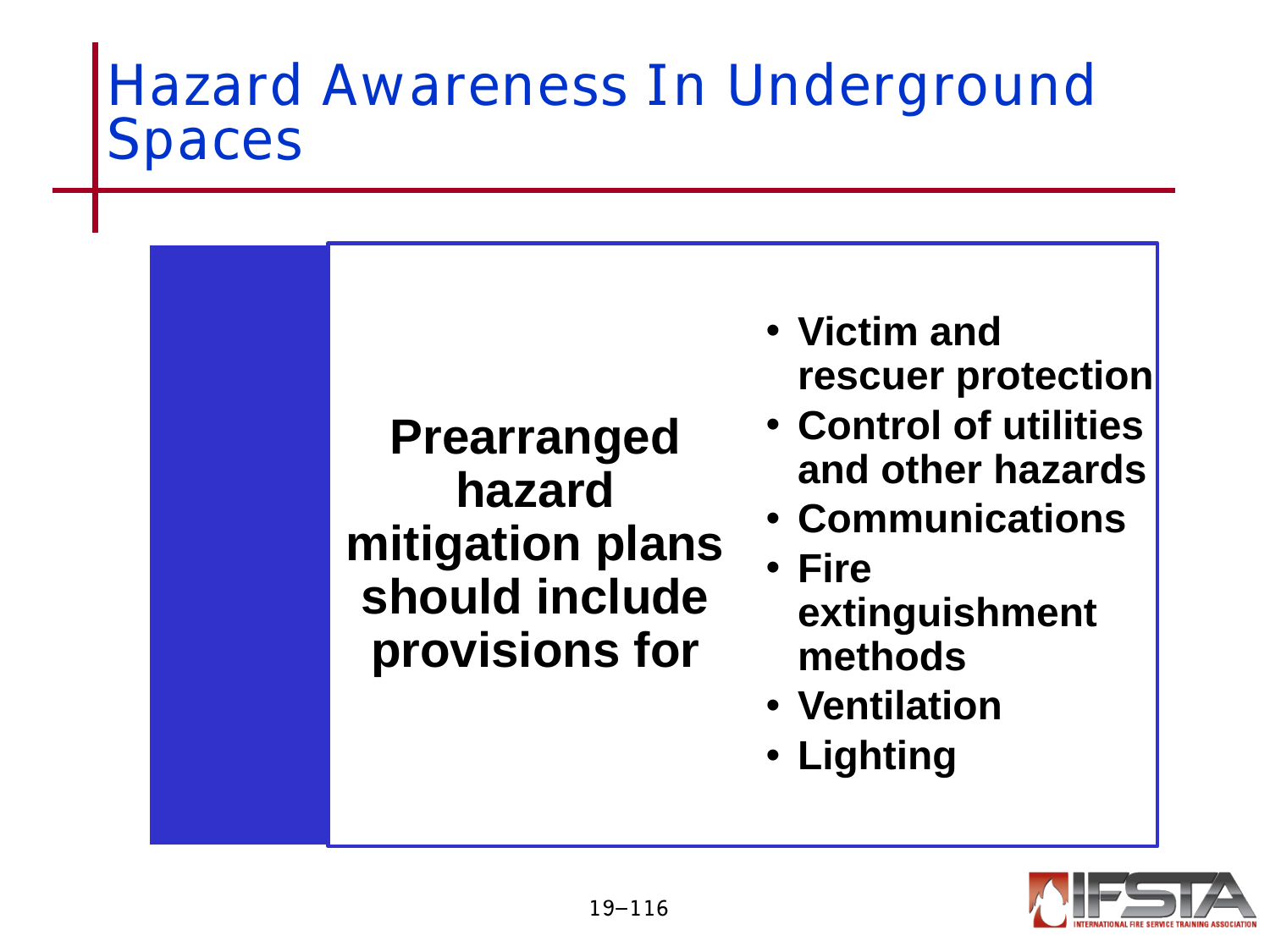

# Hazard Awareness In Underground Spaces

Prearranged hazard mitigation plans should include provisions for

Victim and rescuer protection
Control of utilities and other hazards
Communications
Fire extinguishment methods
Ventilation
Lighting

19–116